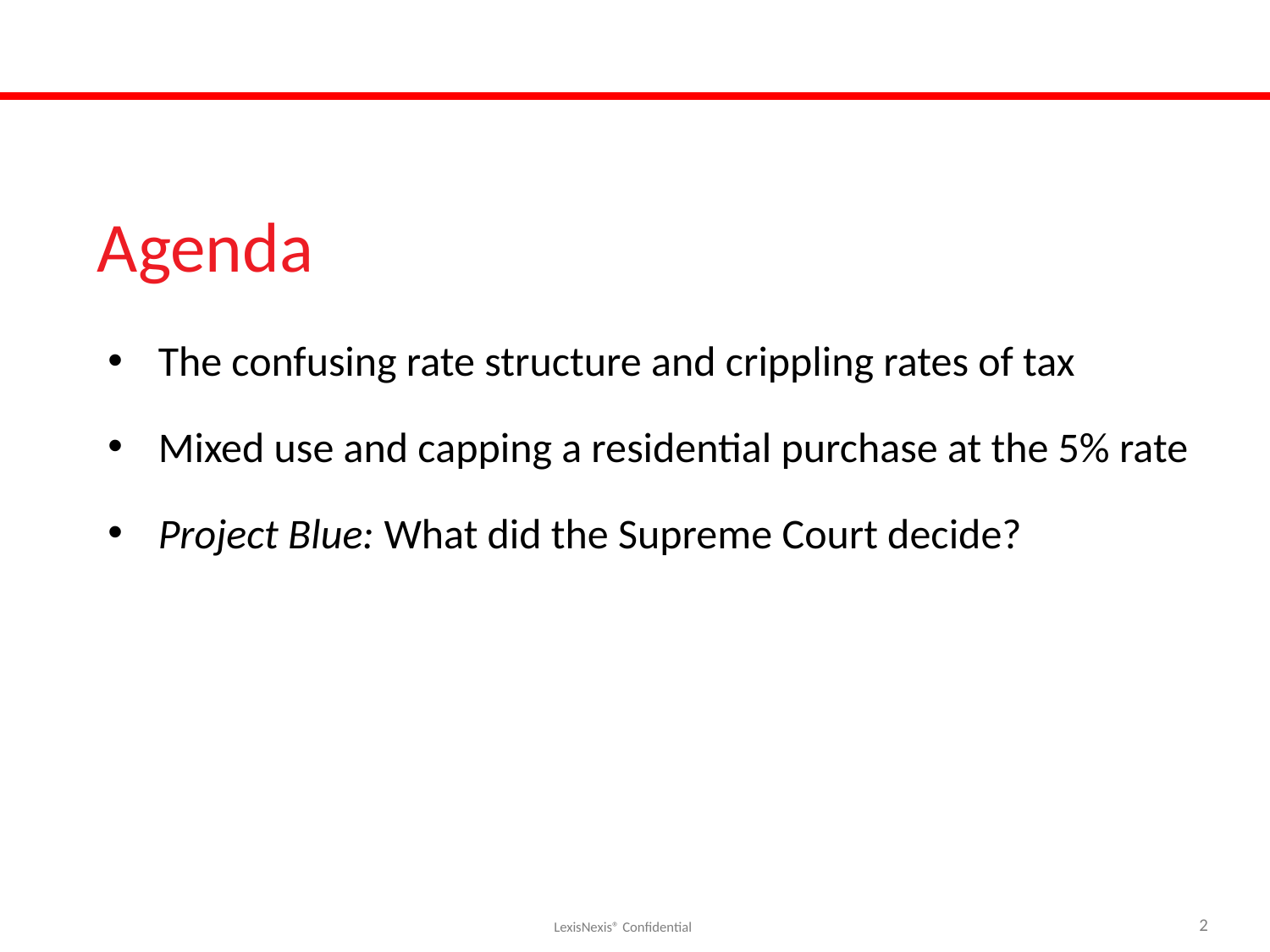

Agenda
The confusing rate structure and crippling rates of tax
Mixed use and capping a residential purchase at the 5% rate
Project Blue: What did the Supreme Court decide?